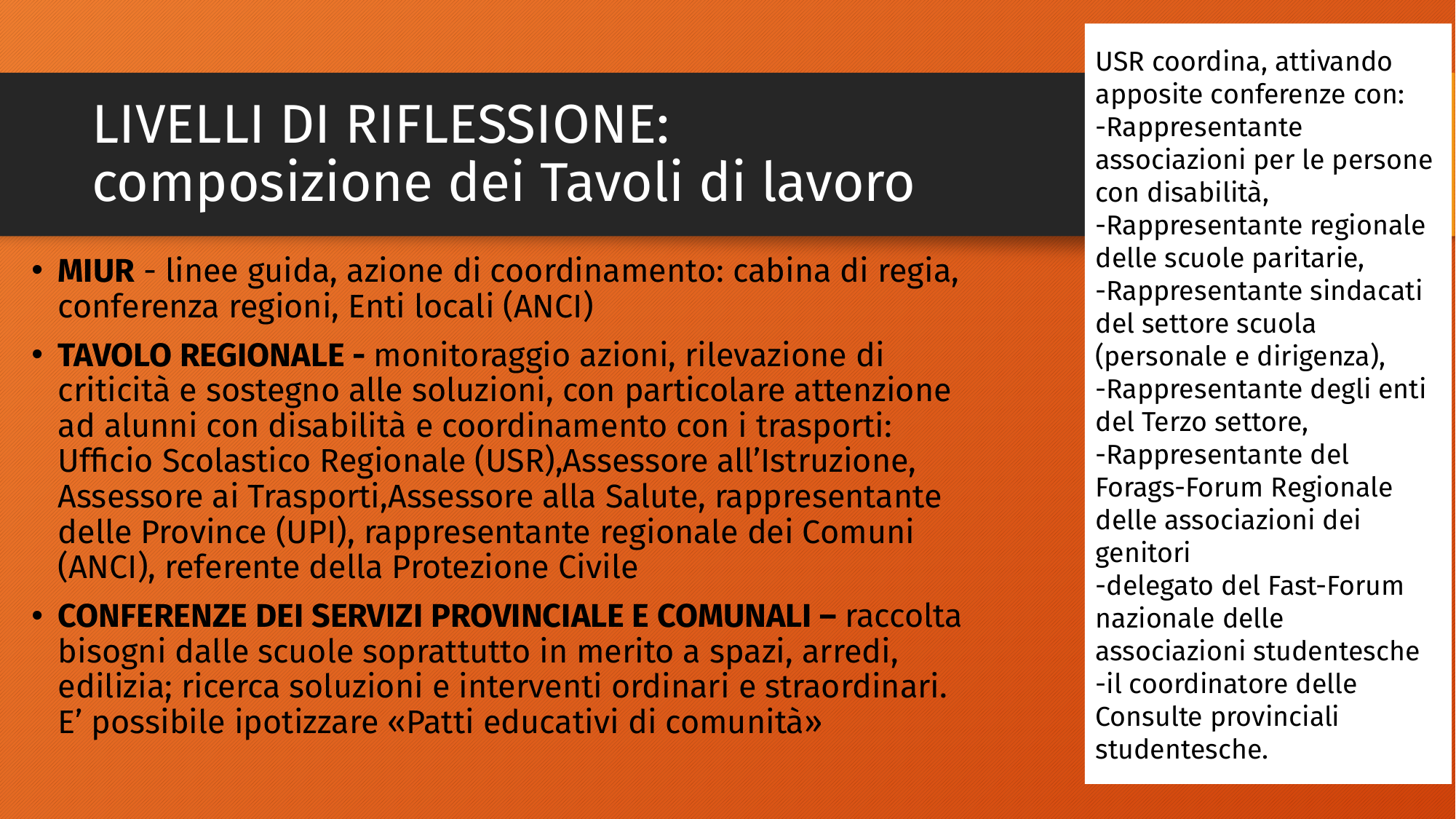

USR coordina, attivando apposite conferenze con:
-Rappresentante associazioni per le persone con disabilità,
-Rappresentante regionale delle scuole paritarie,
-Rappresentante sindacati del settore scuola (personale e dirigenza),
-Rappresentante degli enti del Terzo settore,
-Rappresentante del Forags-Forum Regionale delle associazioni dei genitori
-delegato del Fast-Forum nazionale delle
associazioni studentesche
-il coordinatore delle Consulte provinciali studentesche.

# LIVELLI DI RIFLESSIONE: composizione dei Tavoli di lavoro
MIUR - linee guida, azione di coordinamento: cabina di regia, conferenza regioni, Enti locali (ANCI)
TAVOLO REGIONALE - monitoraggio azioni, rilevazione di criticità e sostegno alle soluzioni, con particolare attenzione ad alunni con disabilità e coordinamento con i trasporti: Ufficio Scolastico Regionale (USR),Assessore all’Istruzione, Assessore ai Trasporti,Assessore alla Salute, rappresentante delle Province (UPI), rappresentante regionale dei Comuni (ANCI), referente della Protezione Civile
CONFERENZE DEI SERVIZI PROVINCIALE E COMUNALI – raccolta bisogni dalle scuole soprattutto in merito a spazi, arredi, edilizia; ricerca soluzioni e interventi ordinari e straordinari. E’ possibile ipotizzare «Patti educativi di comunità»